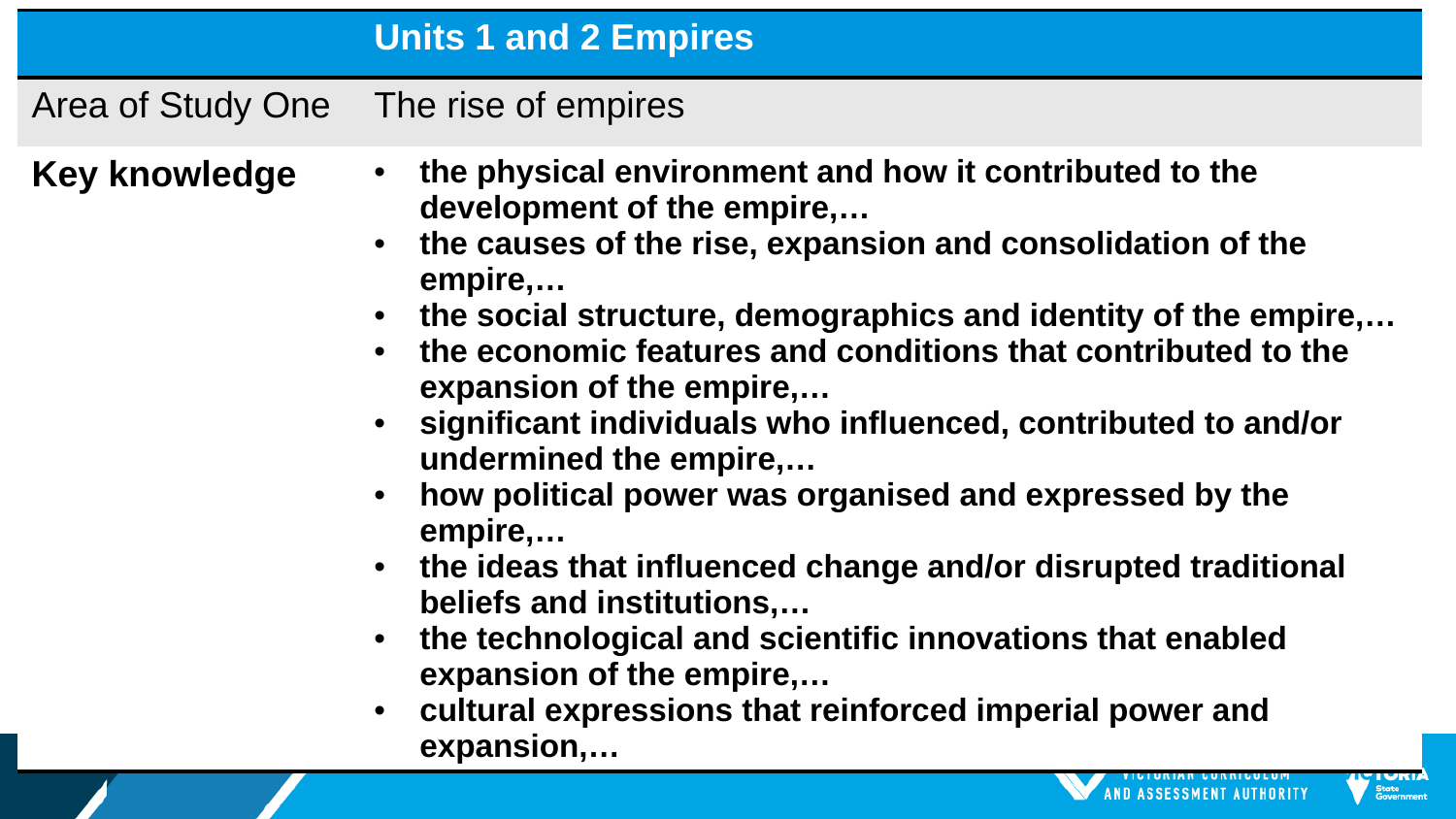

|  | Units 1 and 2 Empires |
| --- | --- |
| Area of Study One | The rise of empires |
| Key knowledge | the physical environment and how it contributed to the development of the empire,… the causes of the rise, expansion and consolidation of the empire,… the social structure, demographics and identity of the empire,… the economic features and conditions that contributed to the expansion of the empire,… significant individuals who influenced, contributed to and/or undermined the empire,… how political power was organised and expressed by the empire,… the ideas that influenced change and/or disrupted traditional beliefs and institutions,… the technological and scientific innovations that enabled expansion of the empire,… cultural expressions that reinforced imperial power and expansion,… |